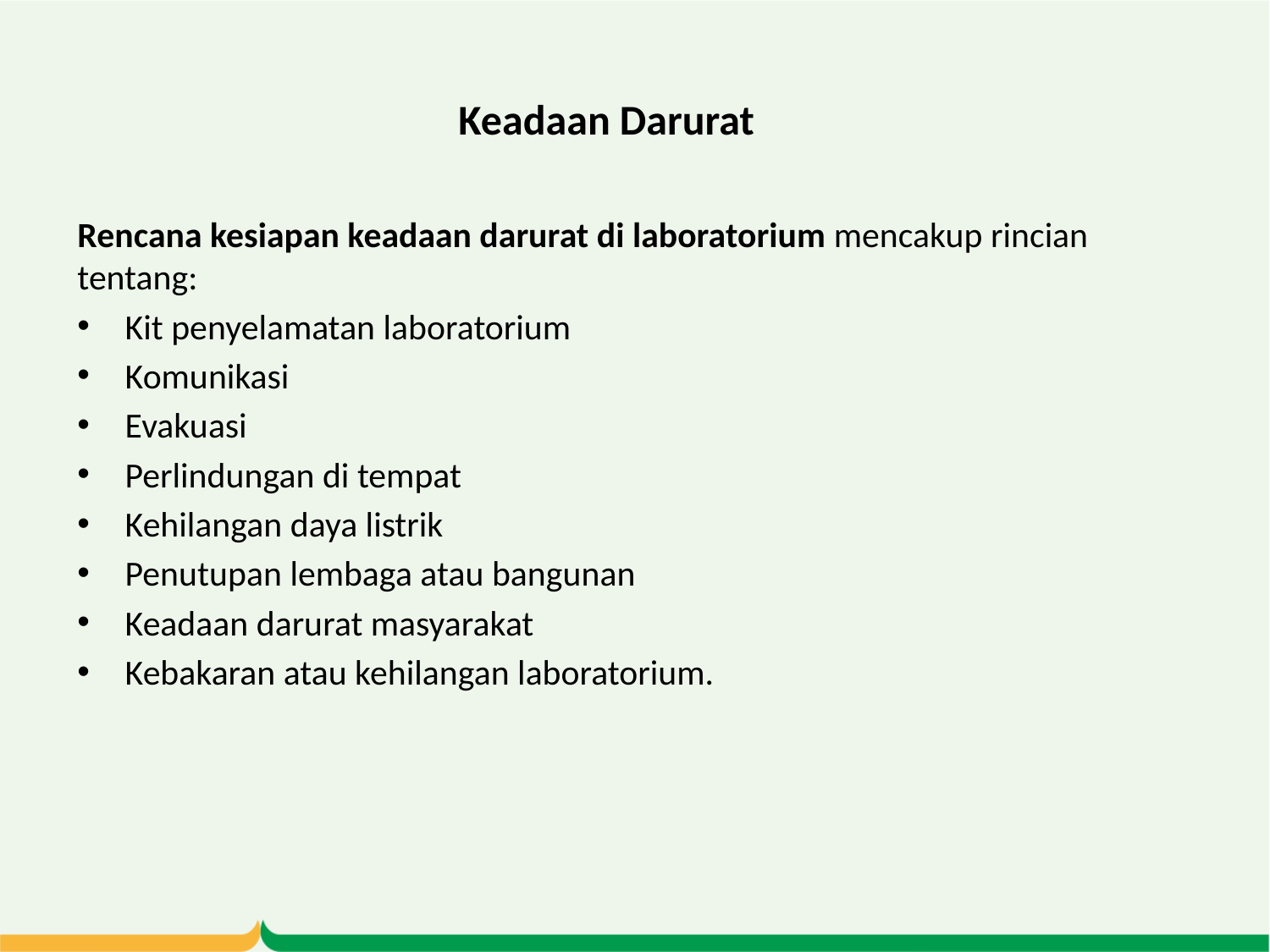

# Keadaan Darurat
Rencana kesiapan keadaan darurat di laboratorium mencakup rincian tentang:
Kit penyelamatan laboratorium
Komunikasi
Evakuasi
Perlindungan di tempat
Kehilangan daya listrik
Penutupan lembaga atau bangunan
Keadaan darurat masyarakat
Kebakaran atau kehilangan laboratorium.